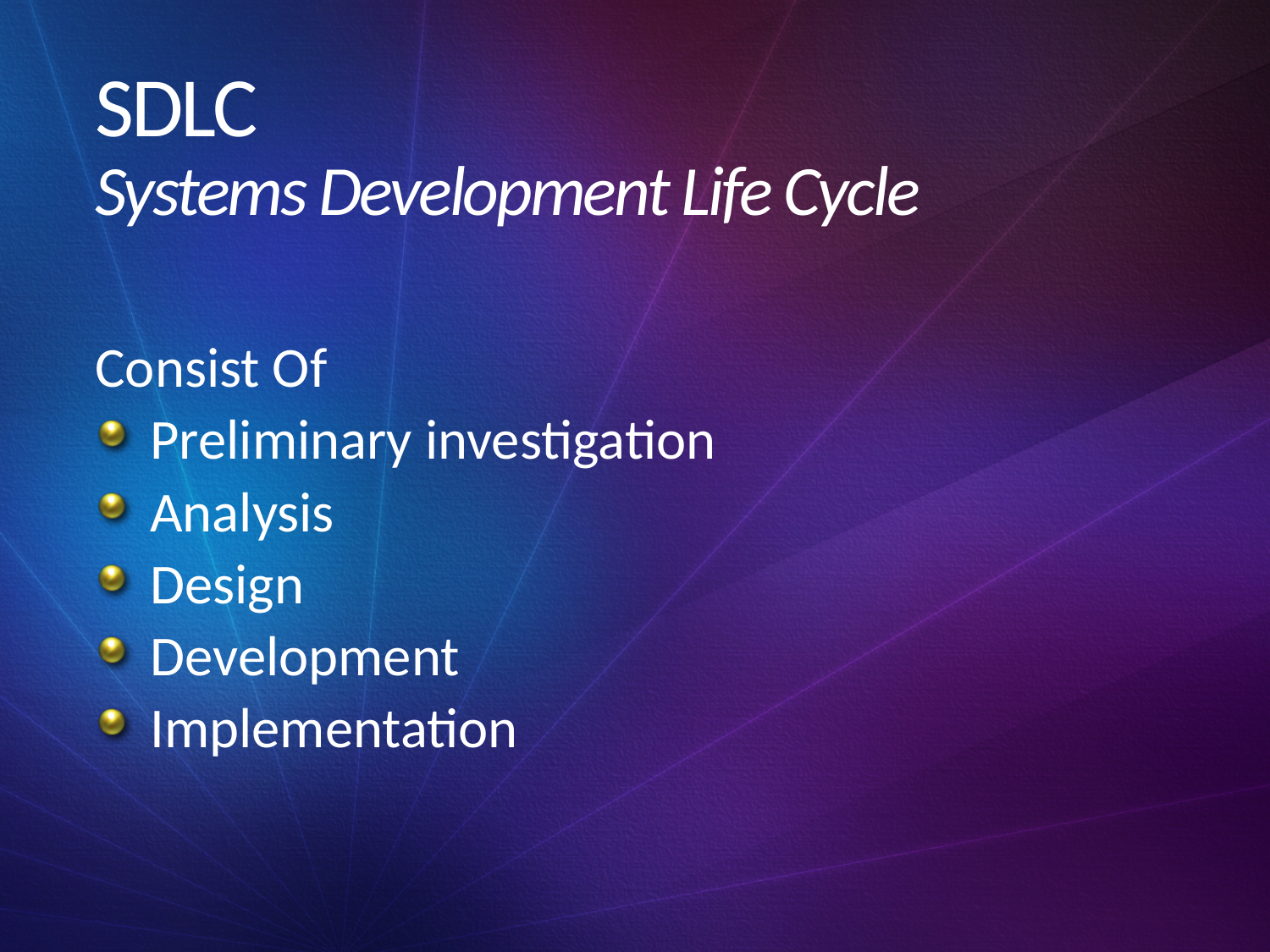

# SDLC Systems Development Life Cycle
Consist Of
Preliminary investigation
Analysis
Design
Development
Implementation